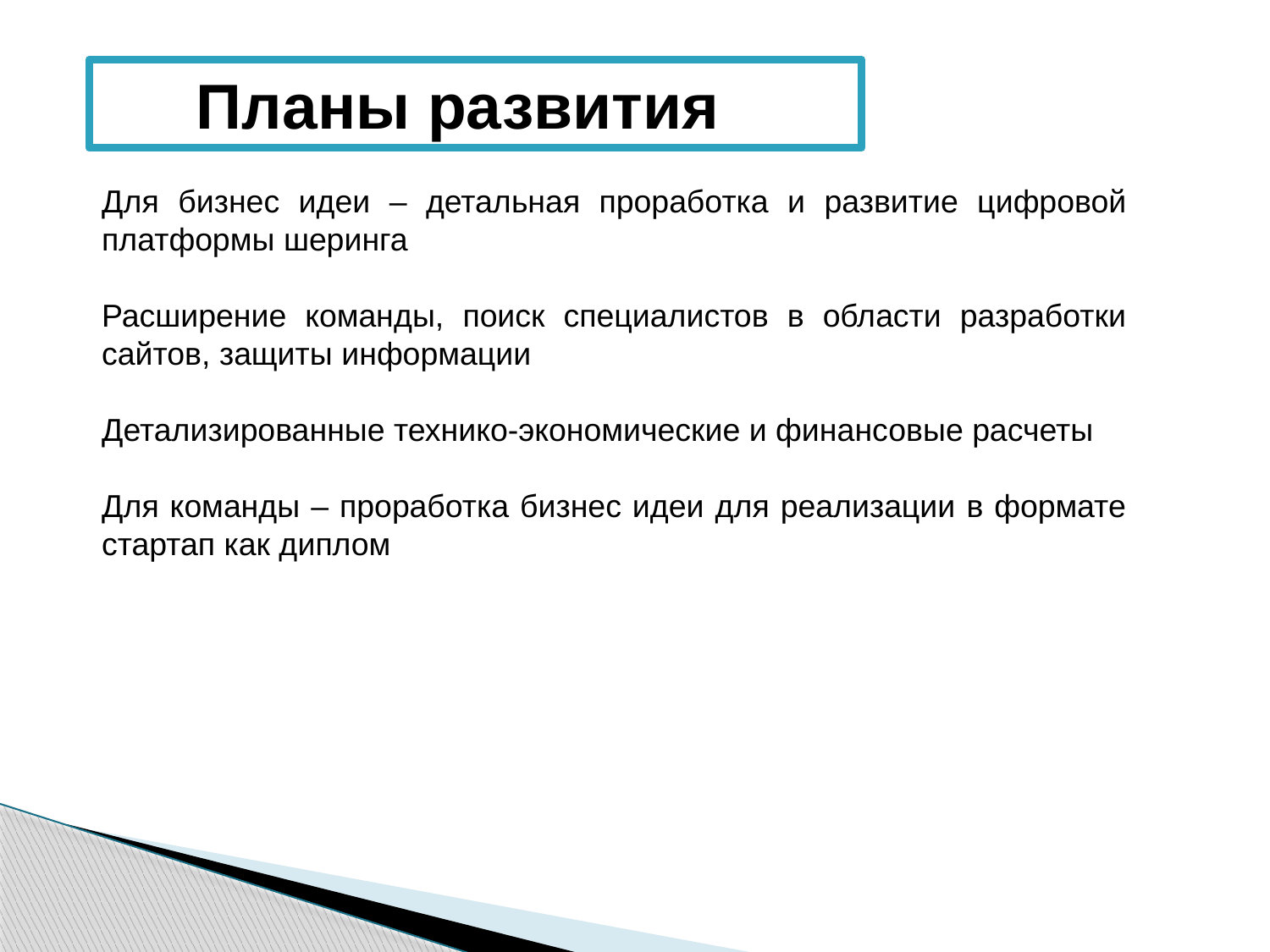

Планы развития
Для бизнес идеи – детальная проработка и развитие цифровой платформы шеринга

Расширение команды, поиск специалистов в области разработки сайтов, защиты информации

Детализированные технико-экономические и финансовые расчеты

Для команды – проработка бизнес идеи для реализации в формате стартап как диплом